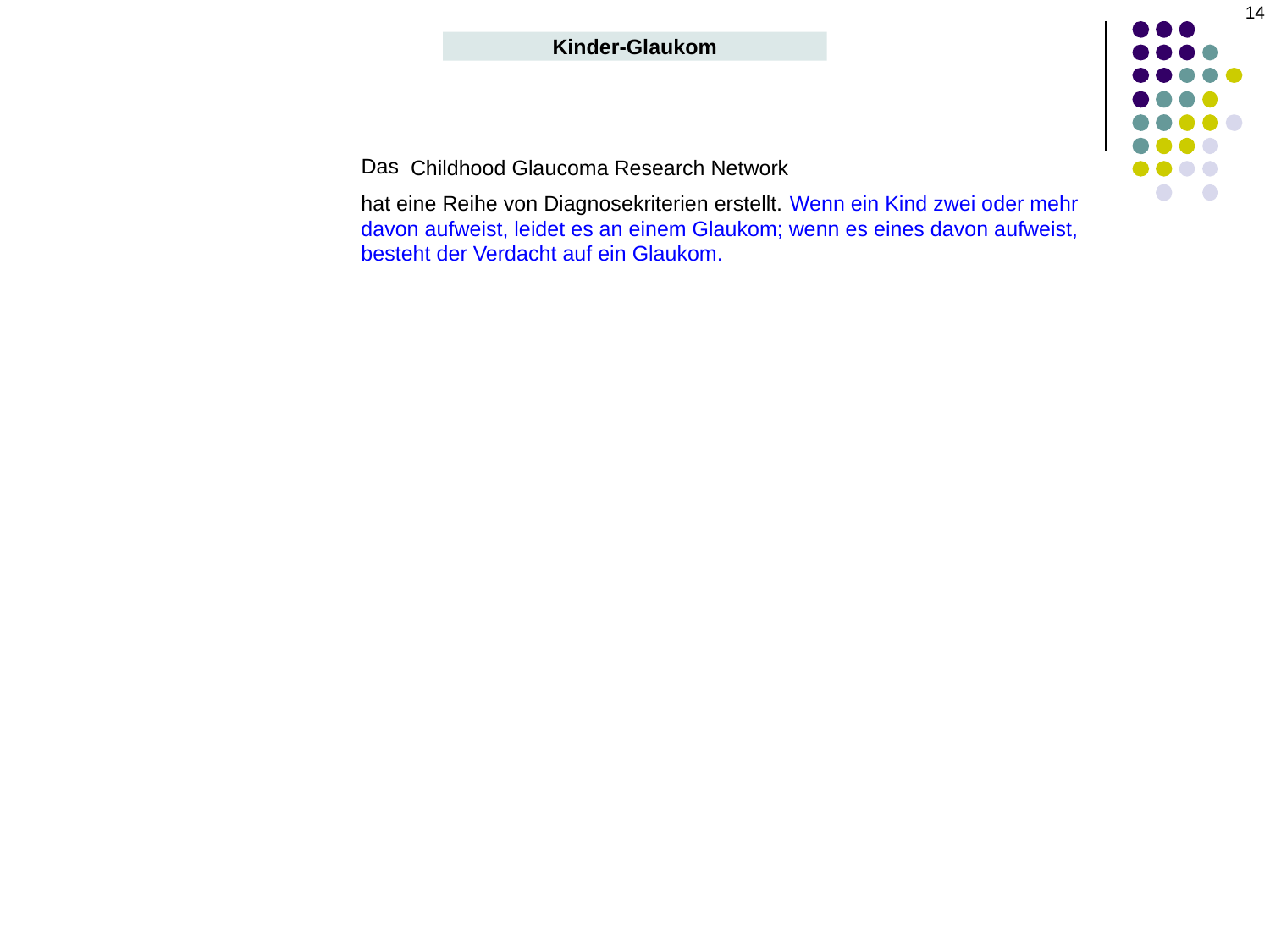

14
Kinder-Glaukom
Das

Childhood Glaucoma Research Network
hat eine Reihe von Diagnosekriterien erstellt. Wenn ein Kind zwei oder mehr davon aufweist, leidet es an einem Glaukom; wenn es eines davon aufweist, besteht der Verdacht auf ein Glaukom.